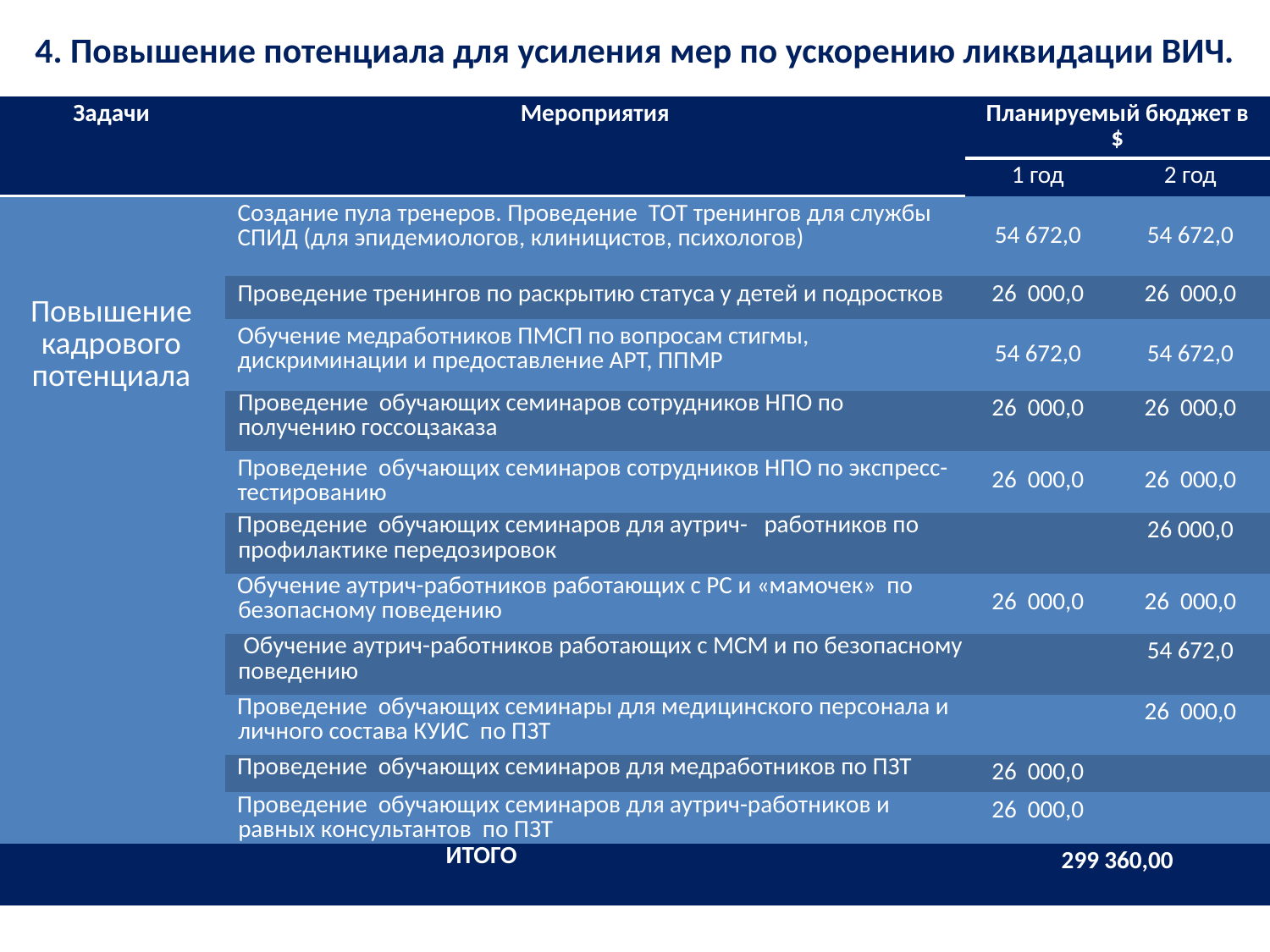

# 4. Повышение потенциала для усиления мер по ускорению ликвидации ВИЧ.
| Задачи | Мероприятия | Планируемый бюджет в $ |  |
| --- | --- | --- | --- |
|  |  | 1 год | 2 год |
| Повышение кадрового потенциала | Создание пула тренеров. Проведение ТОТ тренингов для службы СПИД (для эпидемиологов, клиницистов, психологов) | 54 672,0 | 54 672,0 |
|  | Проведение тренингов по раскрытию статуса у детей и подростков | 26 000,0 | 26 000,0 |
|  | Обучение медработников ПМСП по вопросам стигмы, дискриминации и предоставление АРТ, ППМР | 54 672,0 | 54 672,0 |
|  | Проведение обучающих семинаров сотрудников НПО по получению госсоцзаказа | 26 000,0 | 26 000,0 |
|  | Проведение обучающих семинаров сотрудников НПО по экспресс-тестированию | 26 000,0 | 26 000,0 |
|  | Проведение обучающих семинаров для аутрич- работников по профилактике передозировок |  | 26 000,0 |
|  | Обучение аутрич-работников работающих с РС и «мамочек» по безопасному поведению | 26 000,0 | 26 000,0 |
|  | Обучение аутрич-работников работающих с МСМ и по безопасному поведению |  | 54 672,0 |
|  | Проведение обучающих семинары для медицинского персонала и личного состава КУИС по ПЗТ |  | 26 000,0 |
|  | Проведение обучающих семинаров для медработников по ПЗТ | 26 000,0 |  |
|  | Проведение обучающих семинаров для аутрич-работников и равных консультантов по ПЗТ | 26 000,0 |  |
| ИТОГО |  | 299 360,00 |  |